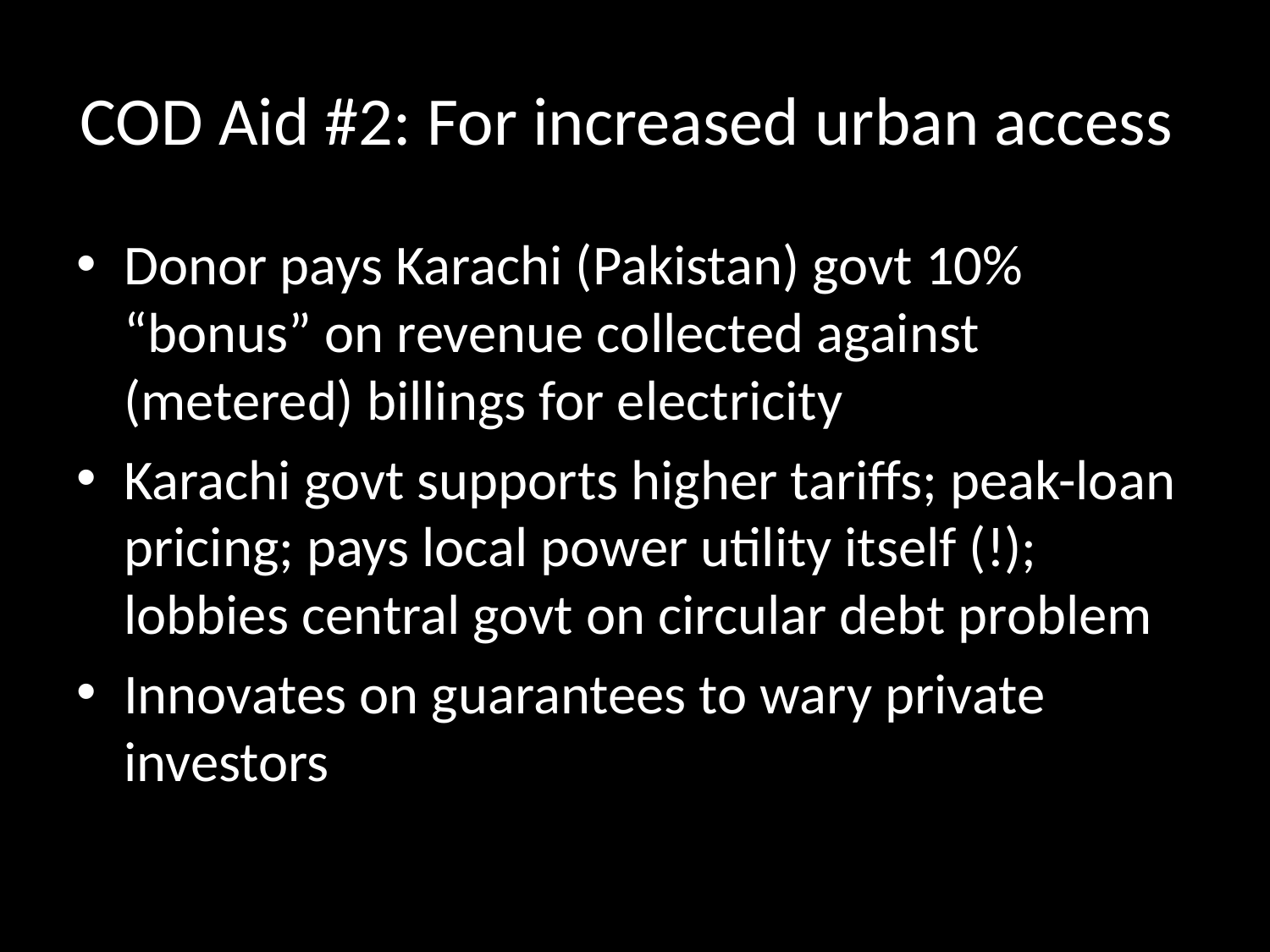

# COD Aid #2: For increased urban access
Donor pays Karachi (Pakistan) govt 10% “bonus” on revenue collected against (metered) billings for electricity
Karachi govt supports higher tariffs; peak-loan pricing; pays local power utility itself (!); lobbies central govt on circular debt problem
Innovates on guarantees to wary private investors